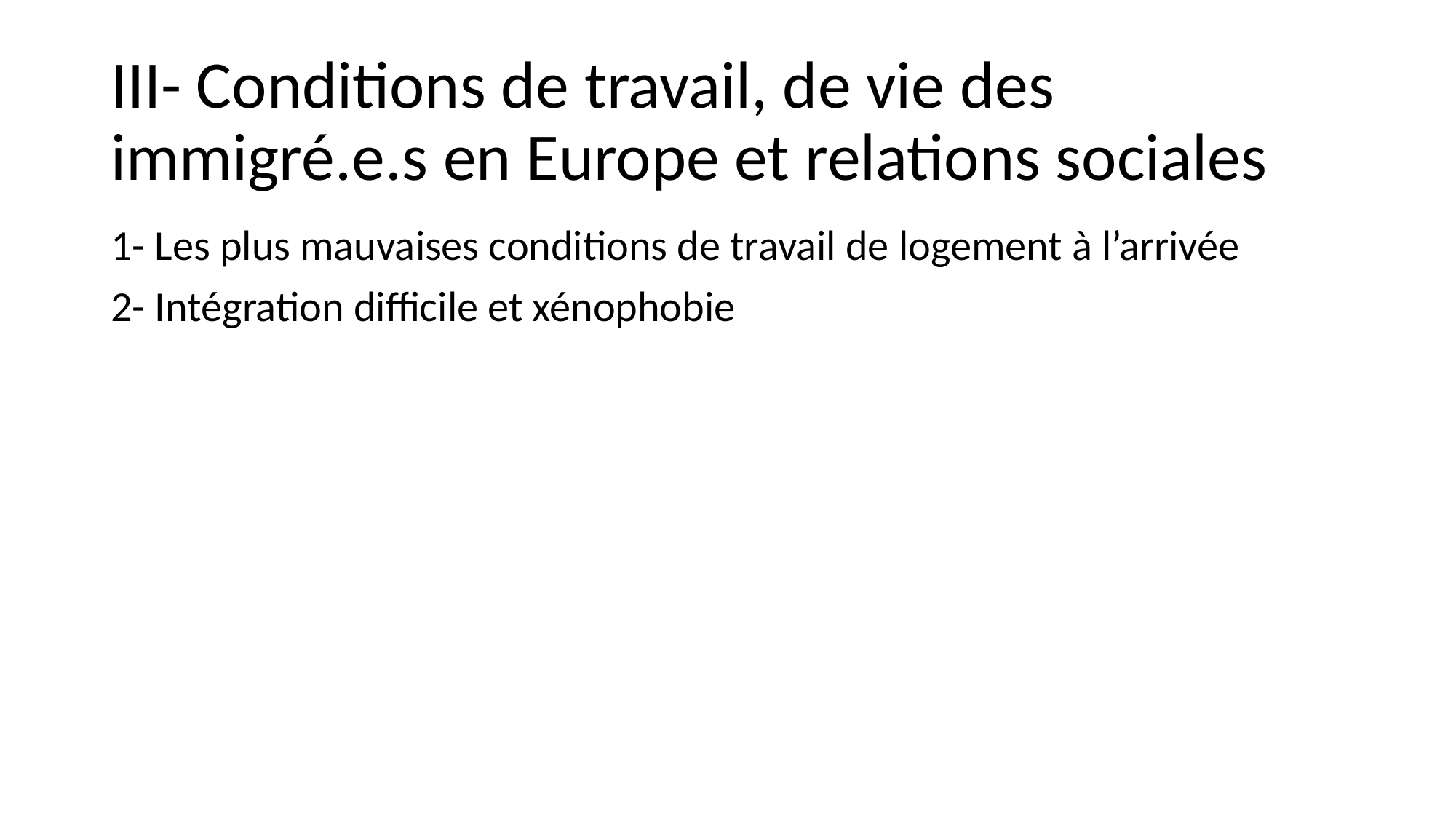

# III- Conditions de travail, de vie des immigré.e.s en Europe et relations sociales
1- Les plus mauvaises conditions de travail de logement à l’arrivée
2- Intégration difficile et xénophobie